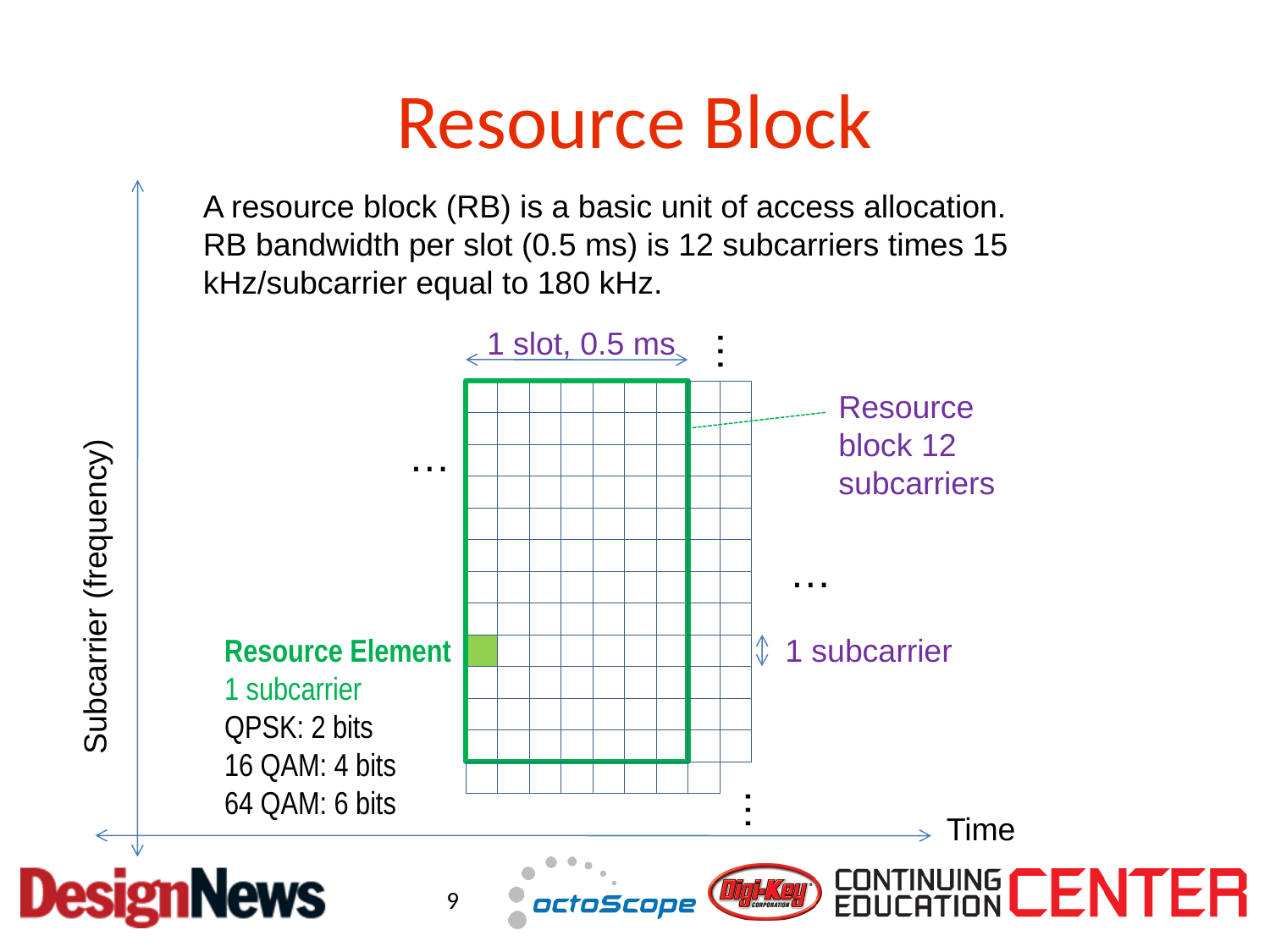

# Resource Block
A resource block (RB) is a basic unit of access allocation.
RB bandwidth per slot (0.5 ms) is 12 subcarriers times 15 kHz/subcarrier equal to 180 kHz.
1 slot, 0.5 ms
…

Resource block 12 subcarriers

…

…
Subcarrier (frequency)

Resource Element
1 subcarrier
QPSK: 2 bits
16 QAM: 4 bits
64 QAM: 6 bits
1 subcarrier

v

…
Time
9